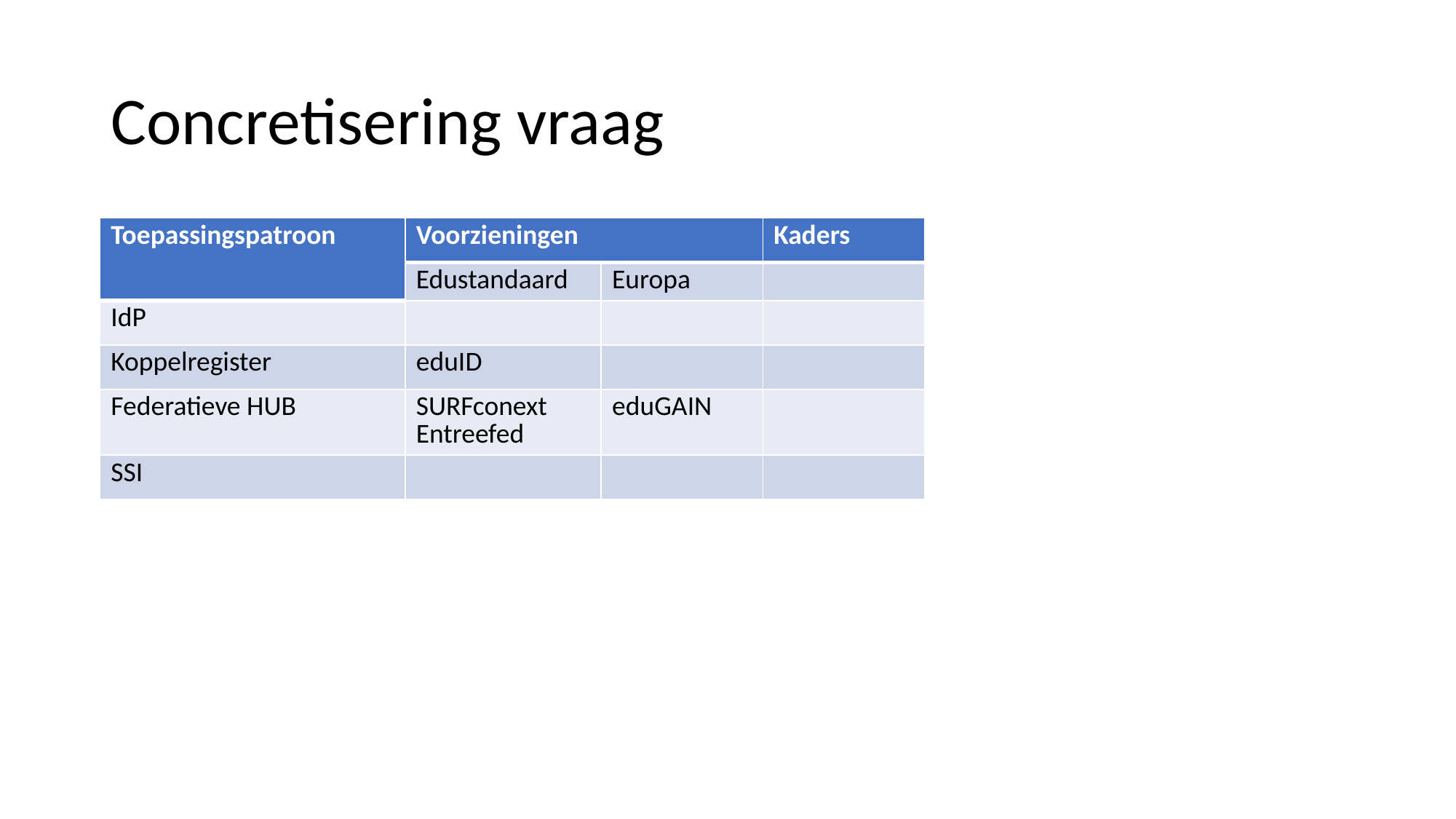

# Concretisering vraag
| Toepassingspatroon | Voorzieningen |  | Kaders |
| --- | --- | --- | --- |
|  | Edustandaard | Europa |  |
| IdP |  |  |  |
| Koppelregister | eduID |  |  |
| Federatieve HUB | SURFconext Entreefed | eduGAIN |  |
| SSI |  |  |  |